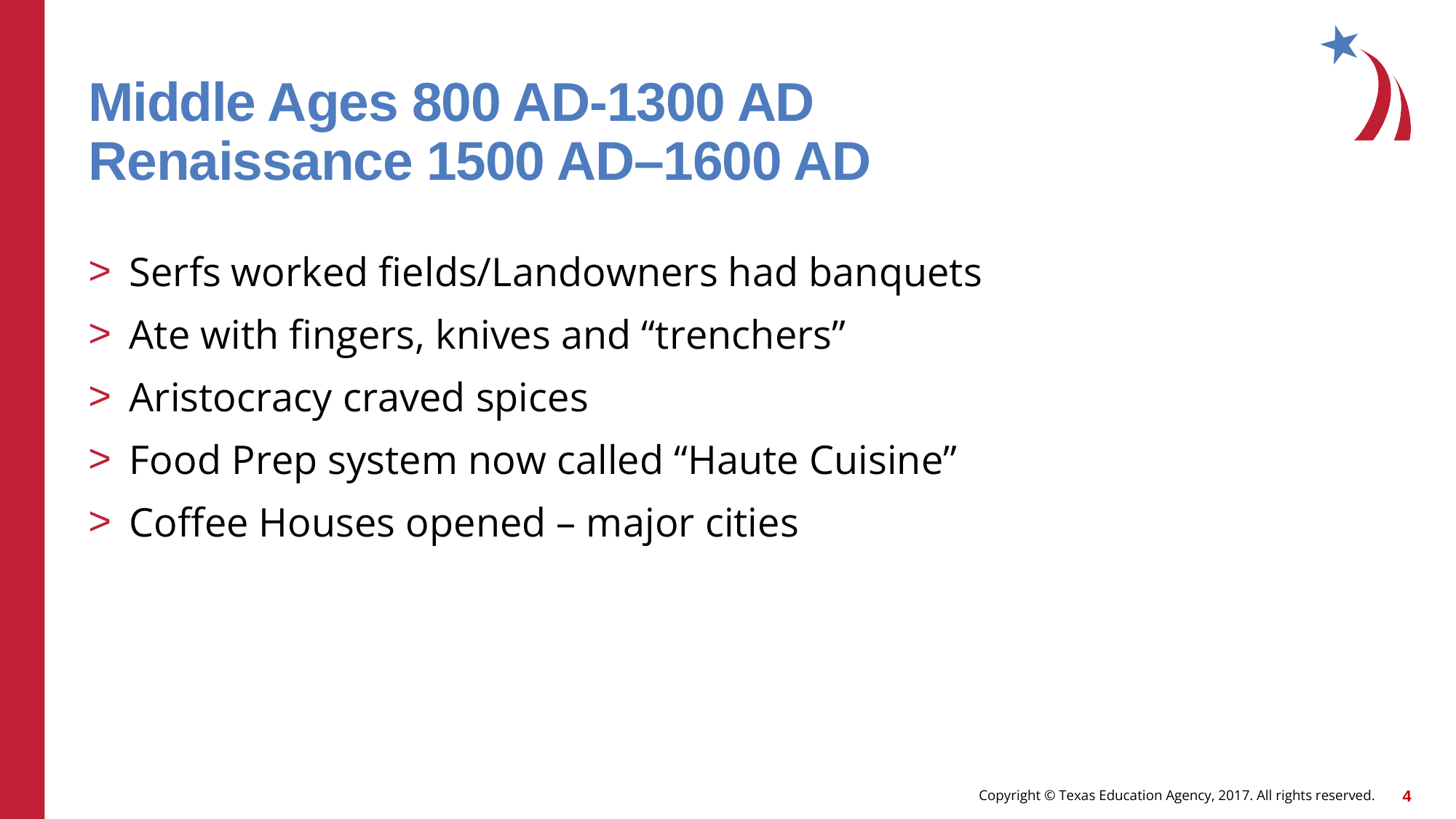

# Middle Ages 800 AD-1300 AD Renaissance 1500 AD–1600 AD
Serfs worked fields/Landowners had banquets
Ate with fingers, knives and “trenchers”
Aristocracy craved spices
Food Prep system now called “Haute Cuisine”
Coffee Houses opened – major cities